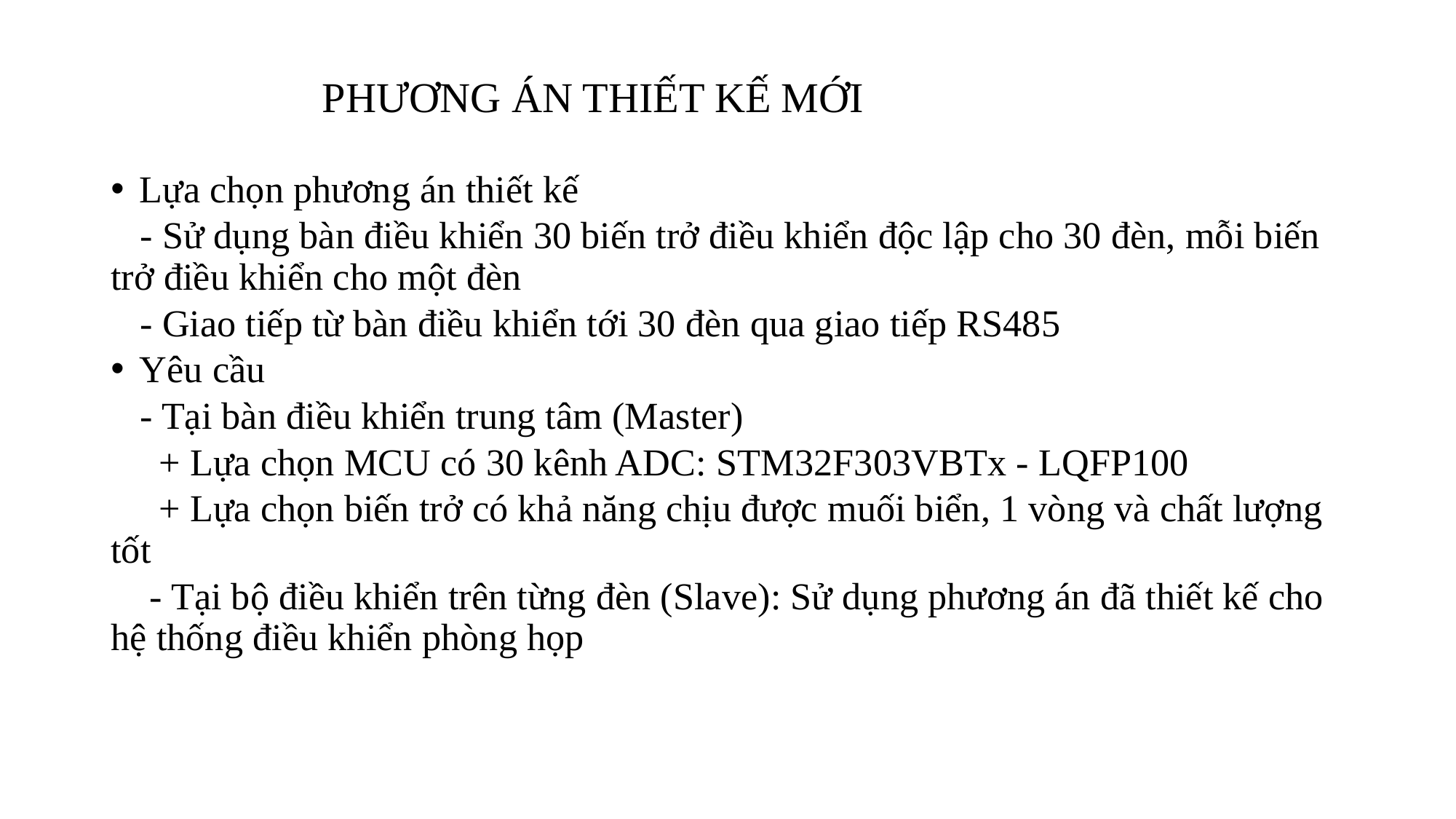

# PHƯƠNG ÁN THIẾT KẾ MỚI

Lựa chọn phương án thiết kế
   - Sử dụng bàn điều khiển 30 biến trở điều khiển độc lập cho 30 đèn, mỗi biến trở điều khiển cho một đèn
   - Giao tiếp từ bàn điều khiển tới 30 đèn qua giao tiếp RS485
Yêu cầu
   - Tại bàn điều khiển trung tâm (Master)
     + Lựa chọn MCU có 30 kênh ADC: STM32F303VBTx - LQFP100
     + Lựa chọn biến trở có khả năng chịu được muối biển, 1 vòng và chất lượng tốt
    - Tại bộ điều khiển trên từng đèn (Slave): Sử dụng phương án đã thiết kế cho hệ thống điều khiển phòng họp